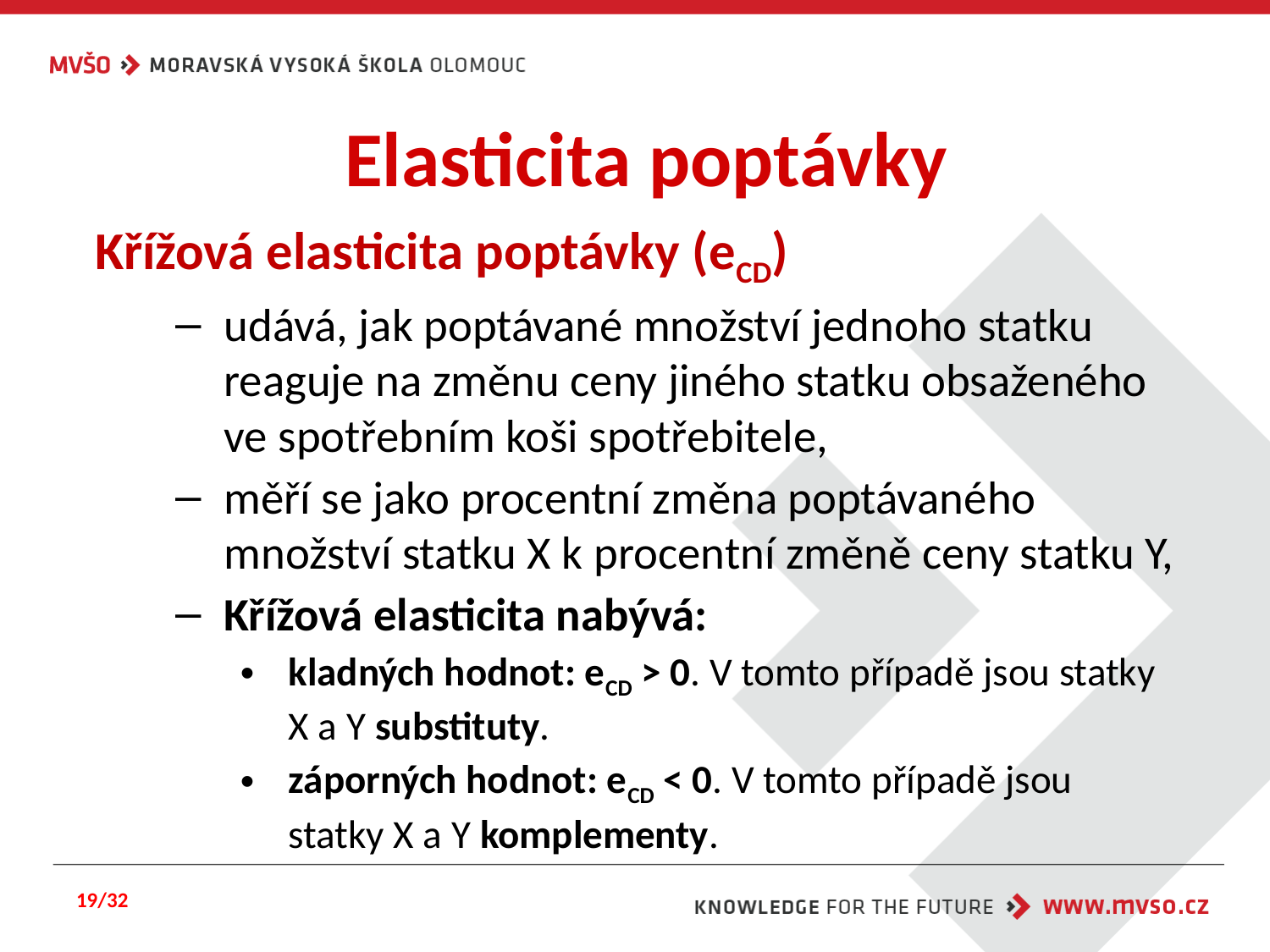

# Elasticita poptávky
Křížová elasticita poptávky (eCD)
udává, jak poptávané množství jednoho statku reaguje na změnu ceny jiného statku obsaženého ve spotřebním koši spotřebitele,
měří se jako procentní změna poptávaného množství statku X k procentní změně ceny statku Y,
Křížová elasticita nabývá:
kladných hodnot: eCD > 0. V tomto případě jsou statky X a Y substituty.
záporných hodnot: eCD < 0. V tomto případě jsou statky X a Y komplementy.
19/32